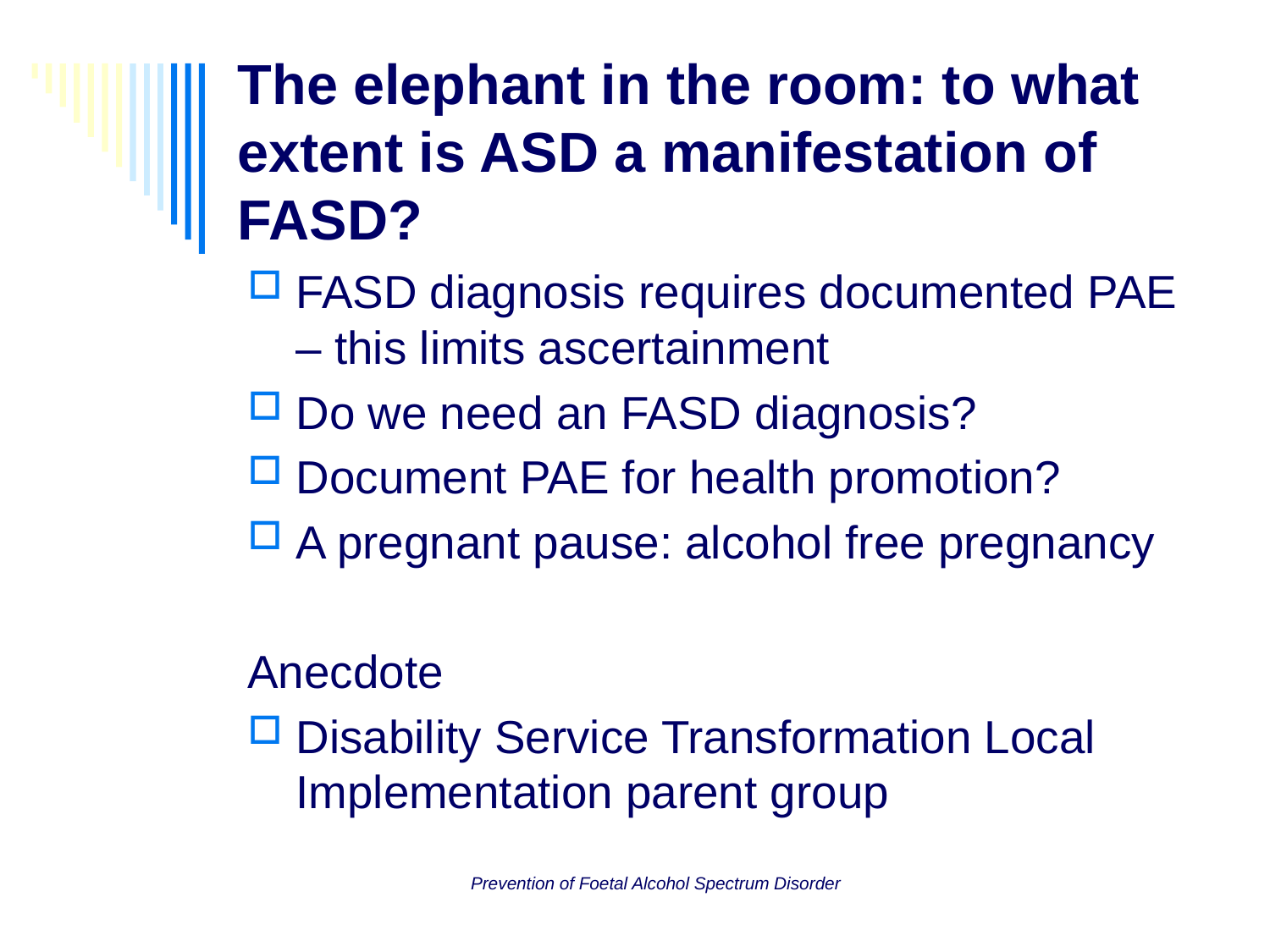

# The elephant in the room: to what extent is ASD a manifestation of FASD?
FASD diagnosis requires documented PAE – this limits ascertainment
Do we need an FASD diagnosis?
Document PAE for health promotion?
A pregnant pause: alcohol free pregnancy

Anecdote
Disability Service Transformation Local Implementation parent group

Prevention of Foetal Alcohol Spectrum Disorder